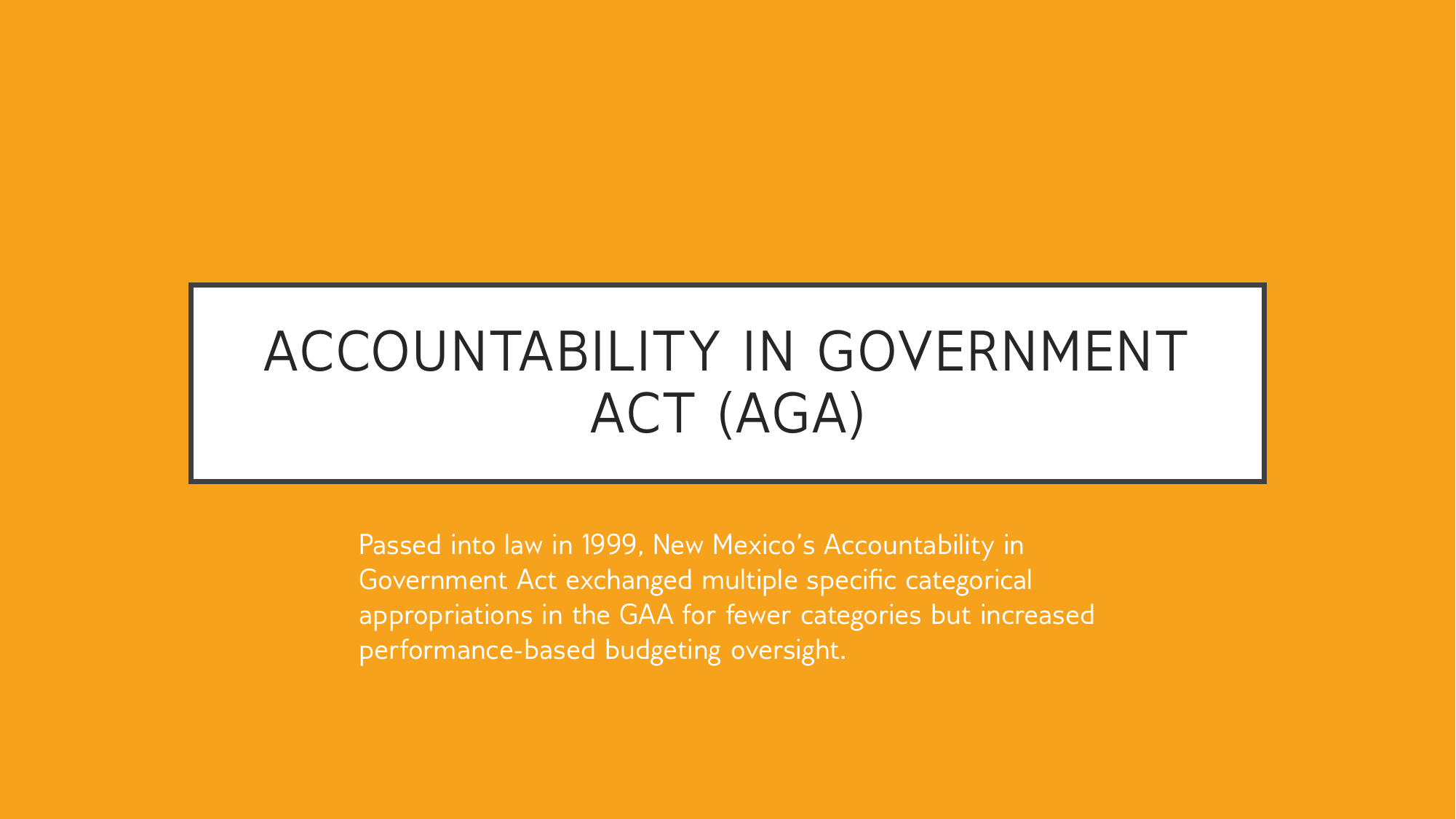

# Accountability in government act (AGA)
Passed into law in 1999, New Mexico’s Accountability in Government Act exchanged multiple specific categorical appropriations in the GAA for fewer categories but increased performance-based budgeting oversight.